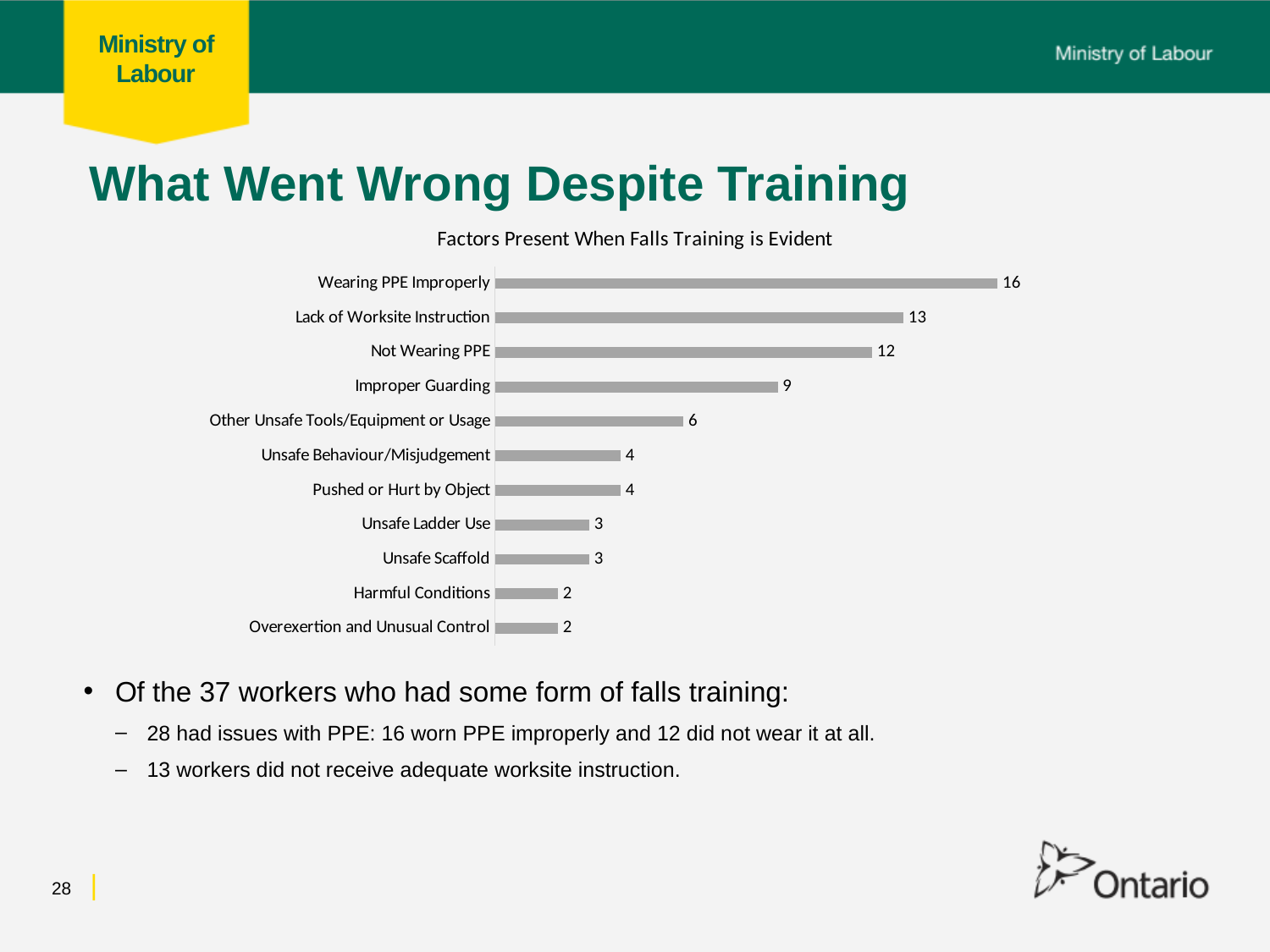

# What Went Wrong Despite Training

### Chart: Factors Present When Falls Training is Evident

| Category | Total |
|---|---|
| Overexertion and Unusual Control | 2.0 |
| Harmful Conditions | 2.0 |
| Unsafe Scaffold | 3.0 |
| Unsafe Ladder Use | 3.0 |
| Pushed or Hurt by Object | 4.0 |
| Unsafe Behaviour/Misjudgement | 4.0 |
| Other Unsafe Tools/Equipment or Usage | 6.0 |
| Improper Guarding | 9.0 |
| Not Wearing PPE | 12.0 |
| Lack of Worksite Instruction | 13.0 |
| Wearing PPE Improperly | 16.0 |
Of the 37 workers who had some form of falls training:
28 had issues with PPE: 16 worn PPE improperly and 12 did not wear it at all.
13 workers did not receive adequate worksite instruction.